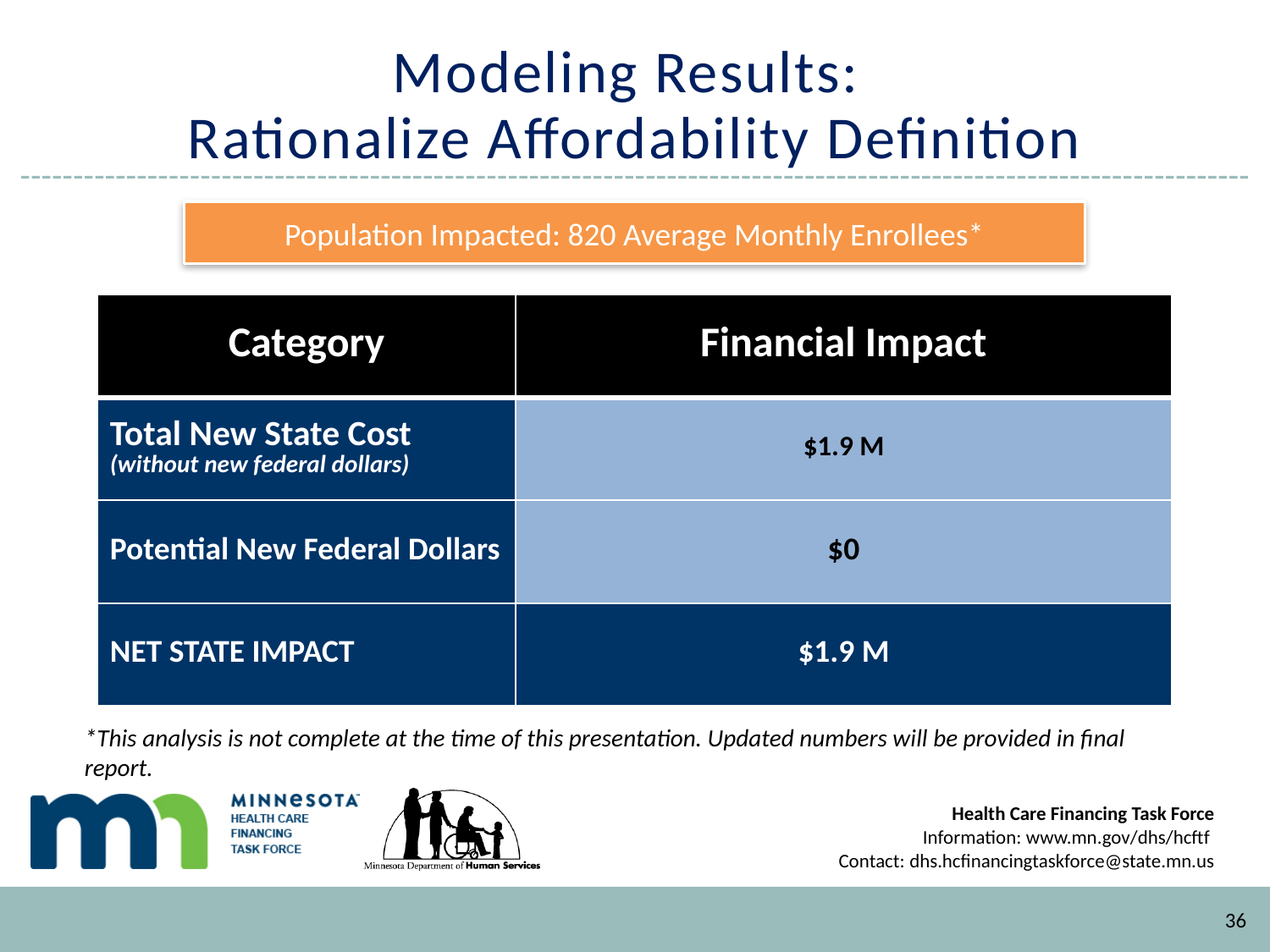

# Modeling Results: Rationalize Affordability Definition
Population Impacted: 820 Average Monthly Enrollees*
| Category | Financial Impact |
| --- | --- |
| Total New State Cost (without new federal dollars) | $1.9 M |
| Potential New Federal Dollars | $0 |
| NET STATE IMPACT | $1.9 M |
*This analysis is not complete at the time of this presentation. Updated numbers will be provided in final report.
36